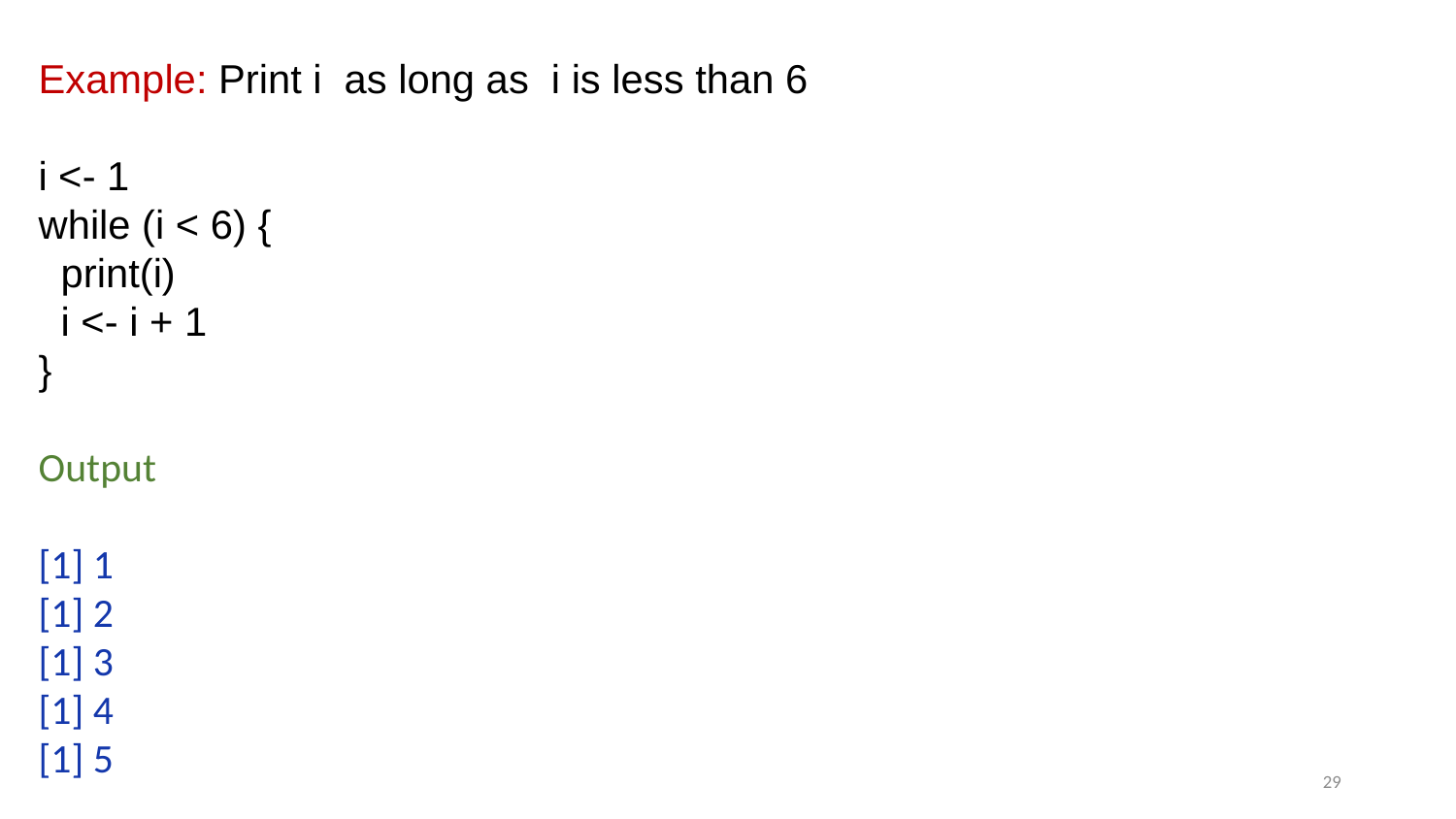

Example: Print i  as long as  i is less than 6

i <- 1
while (i < 6) {
  print(i)
  i <- i + 1
}

Output
[ 1[[
[1] 1
[1] 2
[1] 3
[1] 4
[1] 5
[1] 4
[1] 5

29